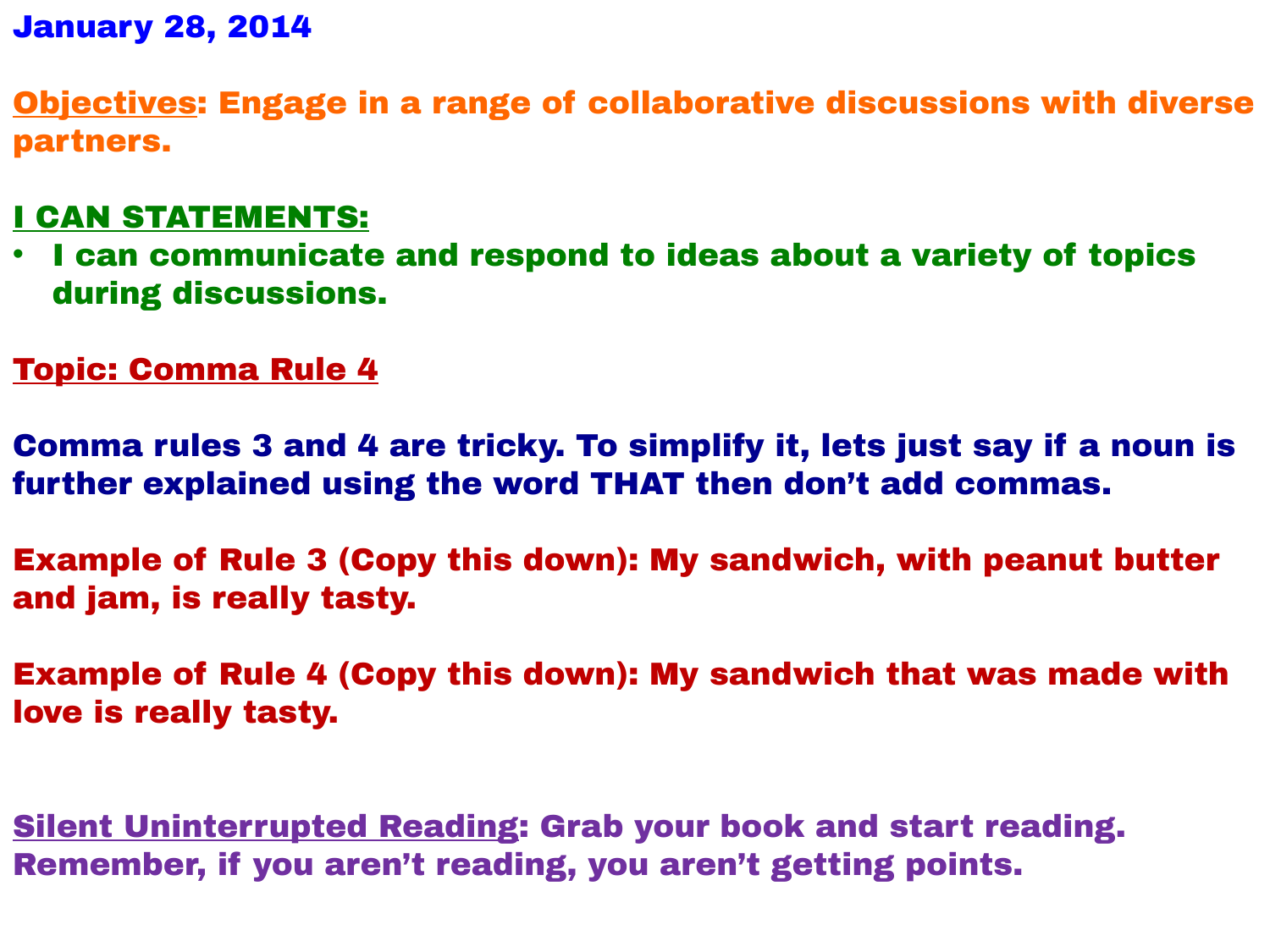

January 28, 2014

Objectives: Engage in a range of collaborative discussions with diverse partners.

I CAN STATEMENTS:
I can communicate and respond to ideas about a variety of topics during discussions.

Topic: Comma Rule 4

Comma rules 3 and 4 are tricky. To simplify it, lets just say if a noun is further explained using the word THAT then don’t add commas.

Example of Rule 3 (Copy this down): My sandwich, with peanut butter and jam, is really tasty.

Example of Rule 4 (Copy this down): My sandwich that was made with love is really tasty.

Silent Uninterrupted Reading: Grab your book and start reading. Remember, if you aren’t reading, you aren’t getting points.